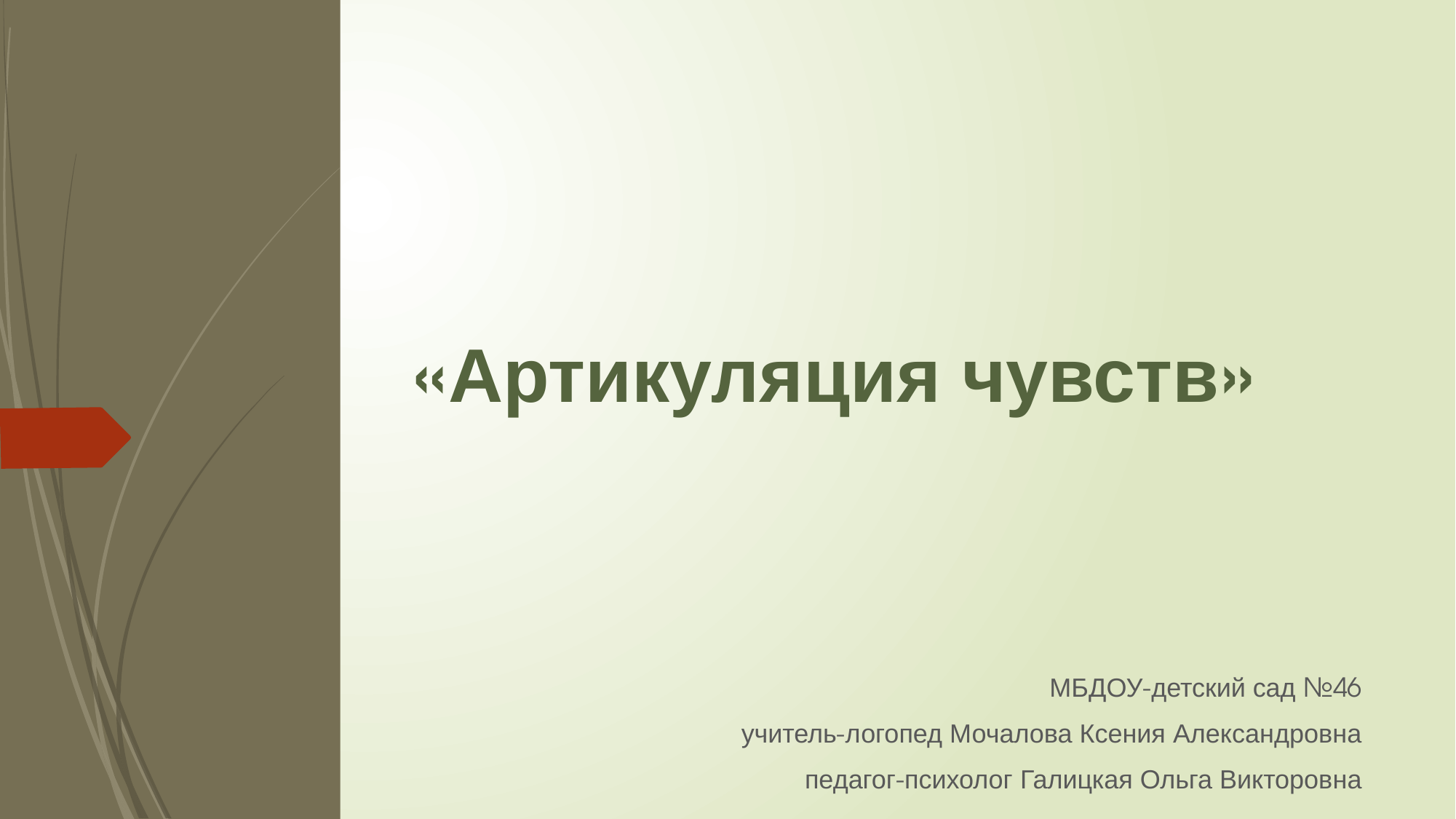

# «Артикуляция чувств»

МБДОУ-детский сад №46
учитель-логопед Мочалова Ксения Александровна
педагог-психолог Галицкая Ольга Викторовна